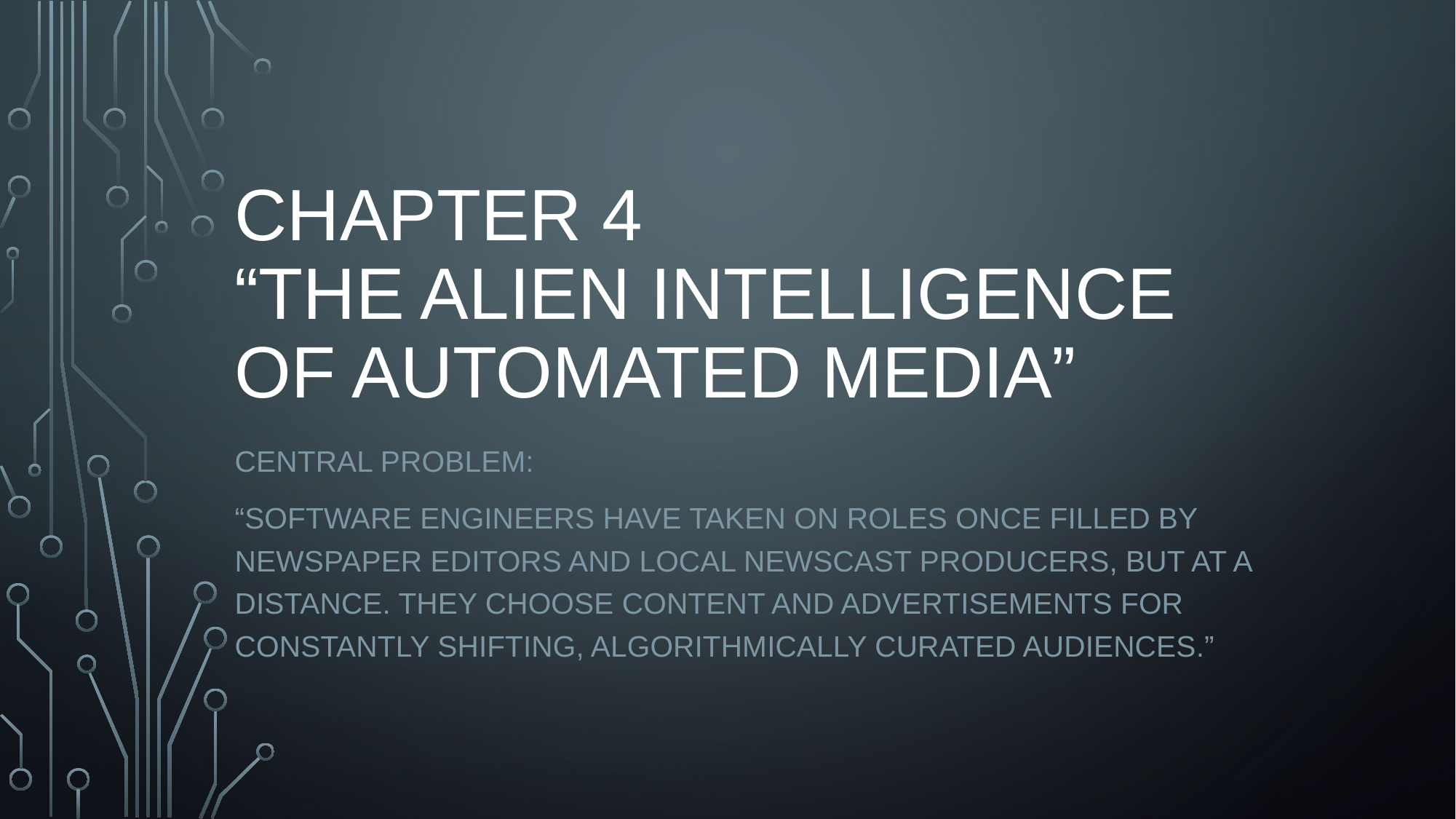

# Chapter 4 “the alien intelligence of automated media”
Central problem:
“software engineers have taken on roles once filled by newspaper editors and local newscast producers, but at a distance. They choose content and advertisements for constantly shifting, algorithmically curated audiences.”